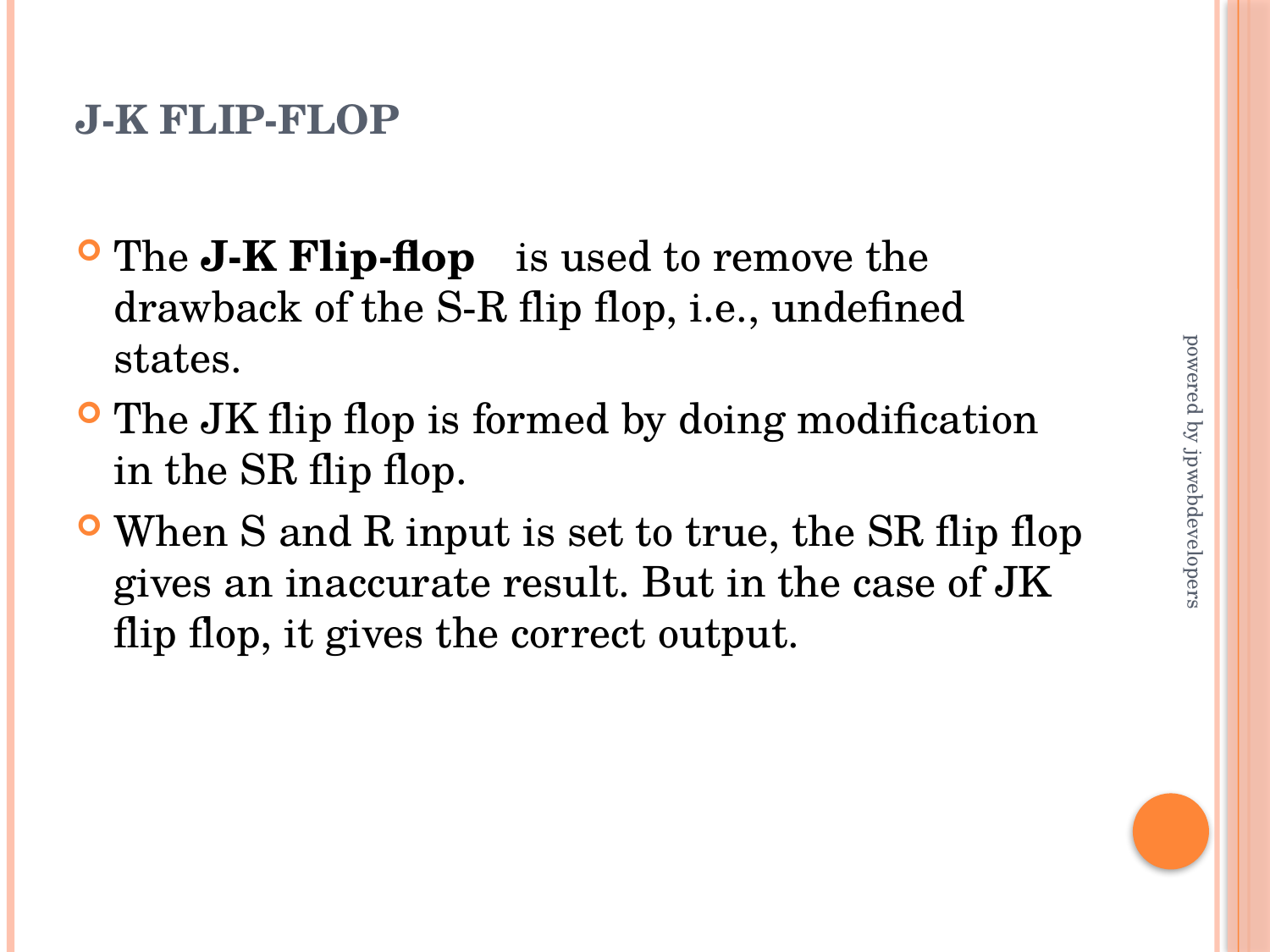

# J-K Flip-flop
The J-K Flip-flop   is used to remove the drawback of the S-R flip flop, i.e., undefined states.
The JK flip flop is formed by doing modification in the SR flip flop.
When S and R input is set to true, the SR flip flop gives an inaccurate result. But in the case of JK flip flop, it gives the correct output.
powered by jpwebdevelopers